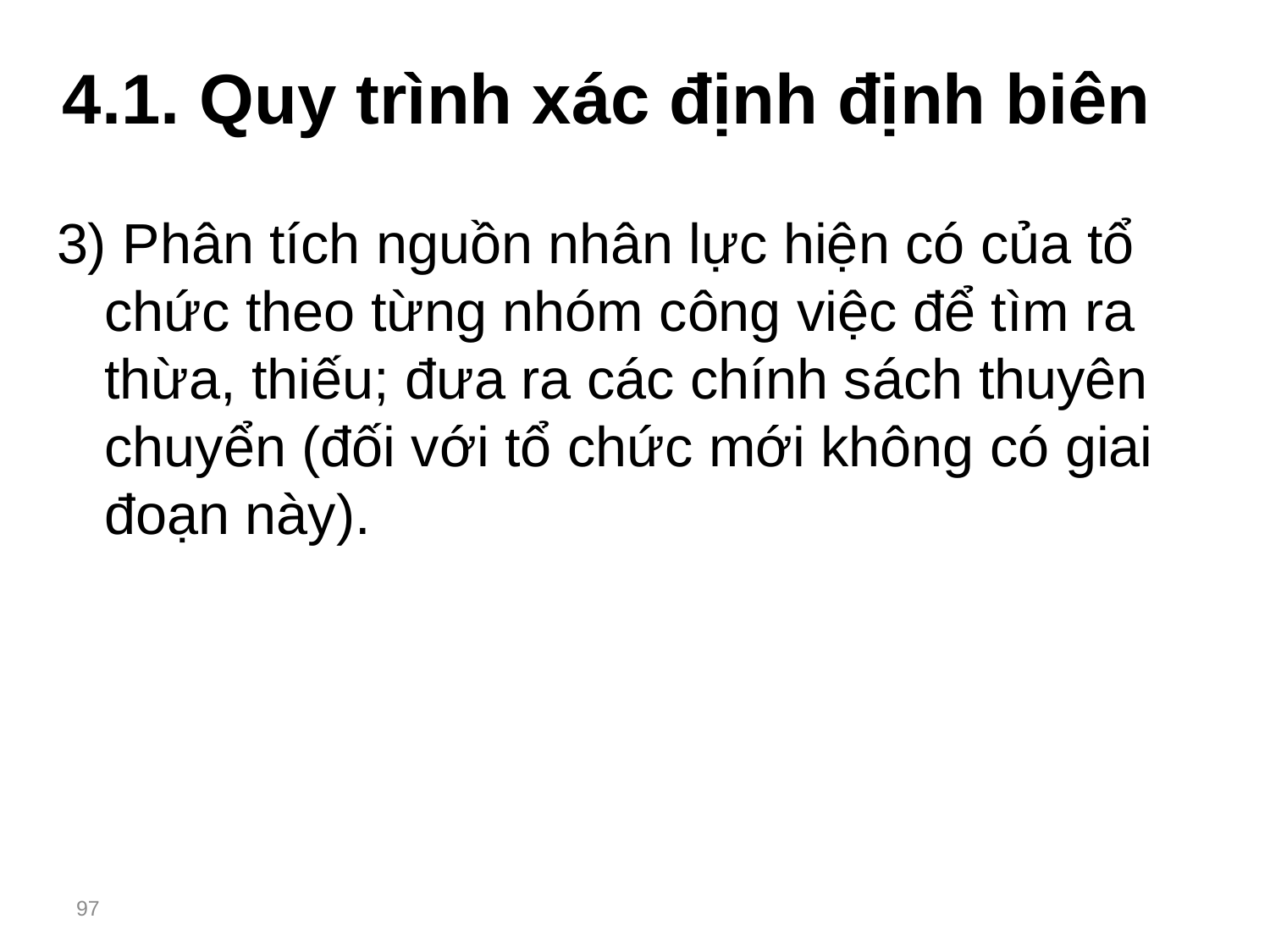

# 4.1. Quy trình xác định định biên
3) Phân tích nguồn nhân lực hiện có của tổ chức theo từng nhóm công việc để tìm ra thừa, thiếu; đưa ra các chính sách thuyên chuyển (đối với tổ chức mới không có giai đoạn này).
97